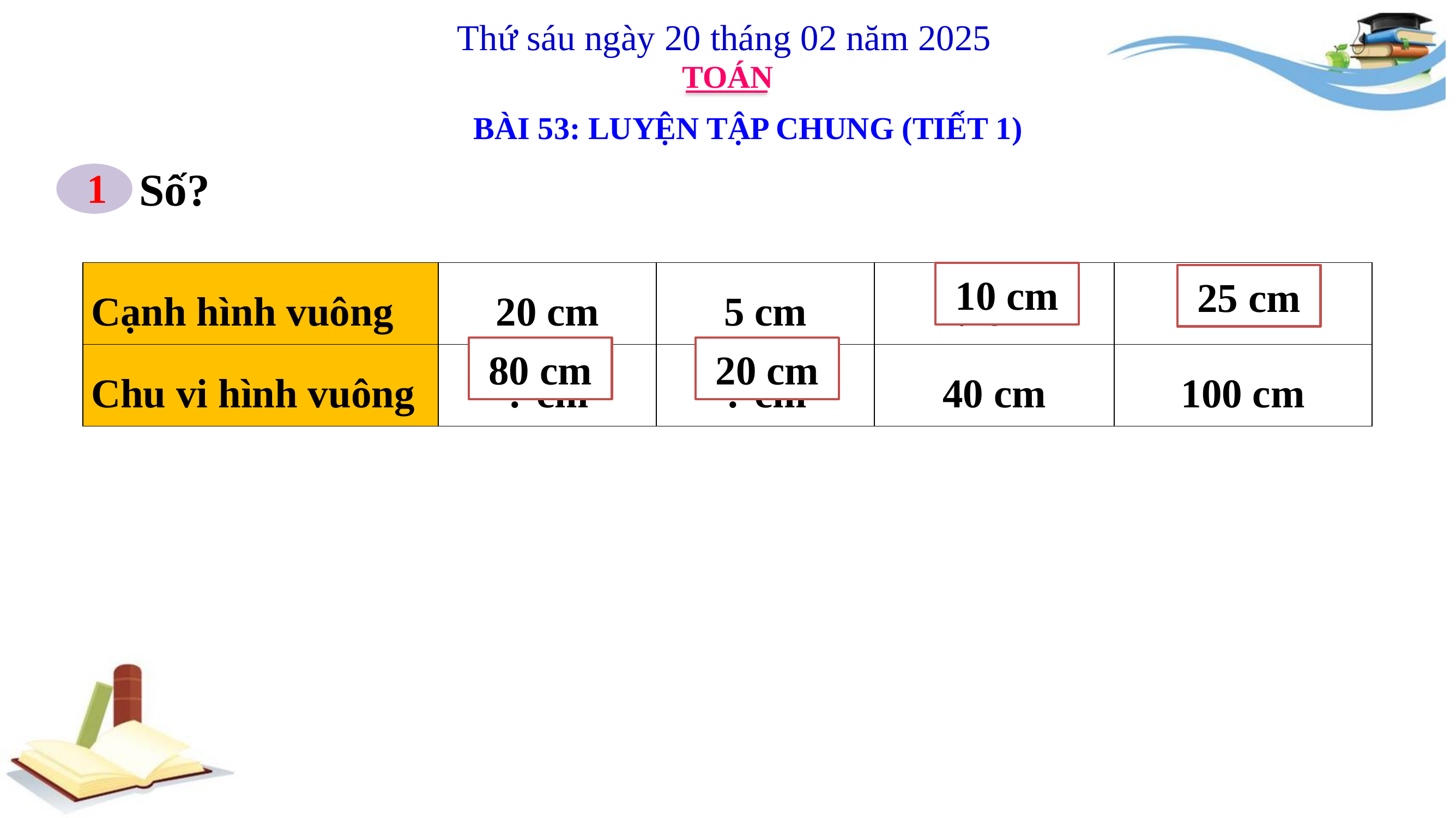

Thứ sáu ngày 20 tháng 02 năm 2025
TOÁN
BÀI 53: LUYỆN TẬP CHUNG (TIẾT 1)
Số?
1

| Cạnh hình vuông | 20 cm | 5 cm | ? cm | ? cm |
| --- | --- | --- | --- | --- |
| Chu vi hình vuông | ? cm | ? cm | 40 cm | 100 cm |
10 cm
25 cm
80 cm
20 cm